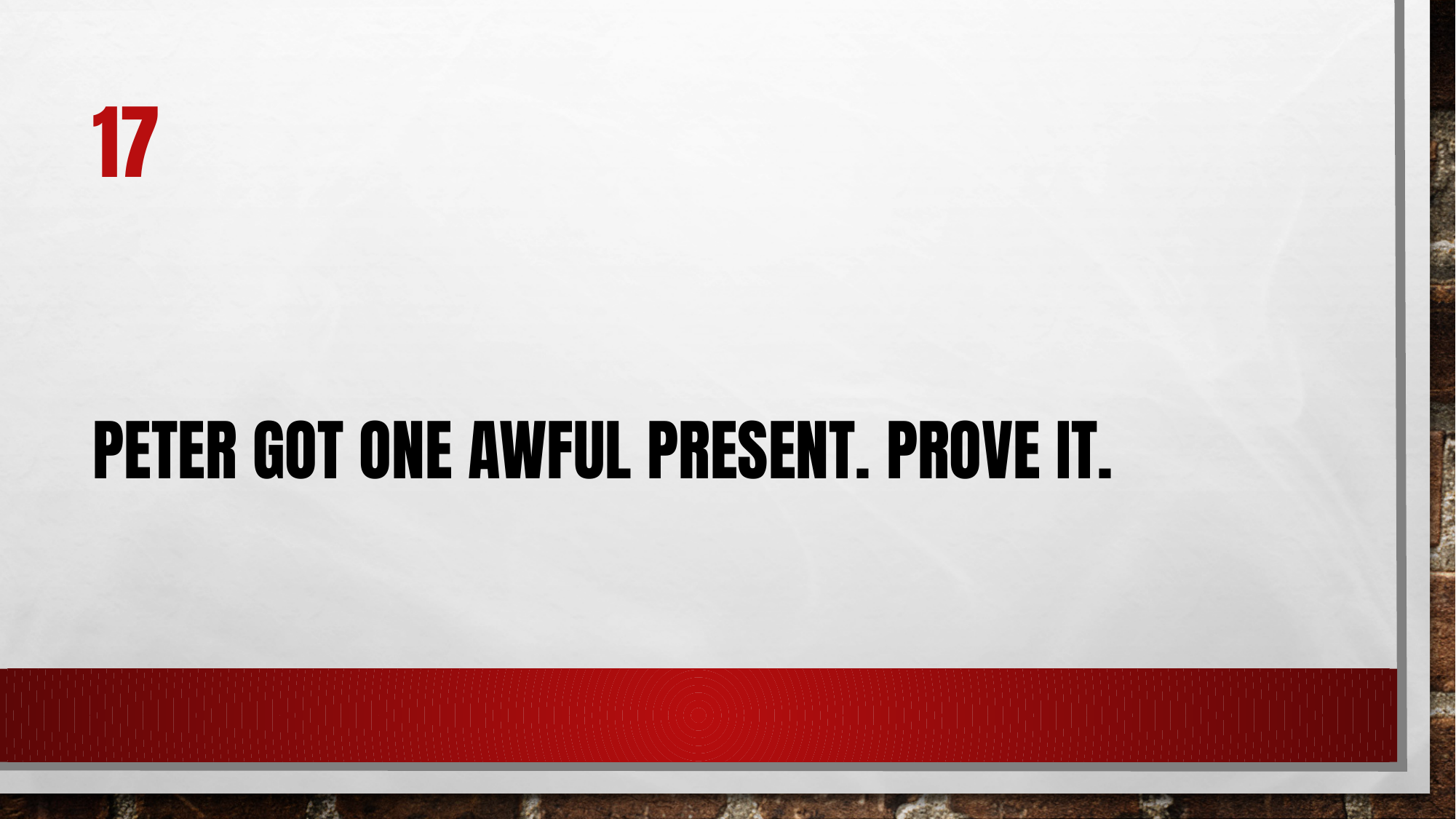

# 17
Peter got one awful present. Prove it.